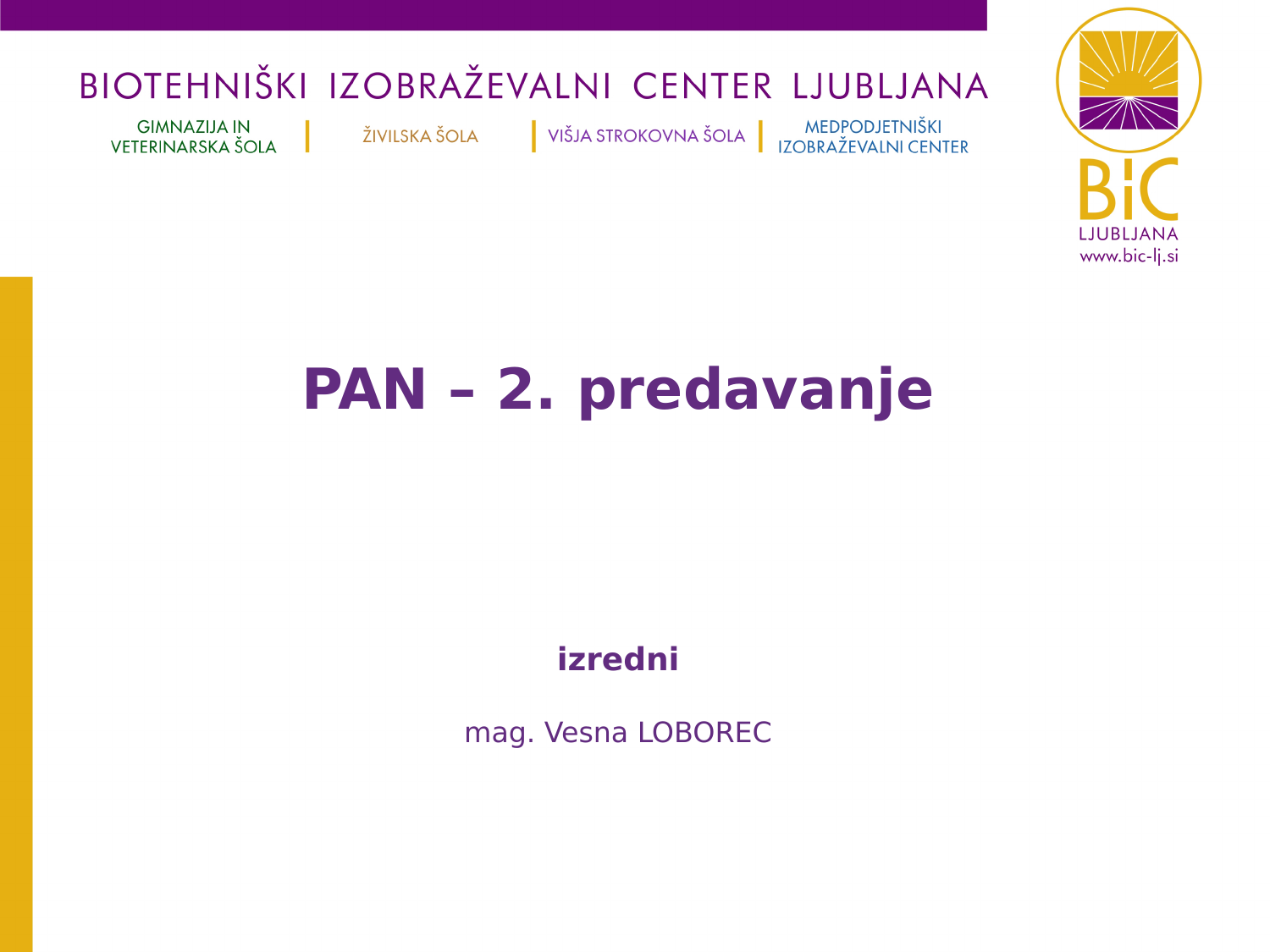

PAN – 2. predavanje
izredni
mag. Vesna LOBOREC